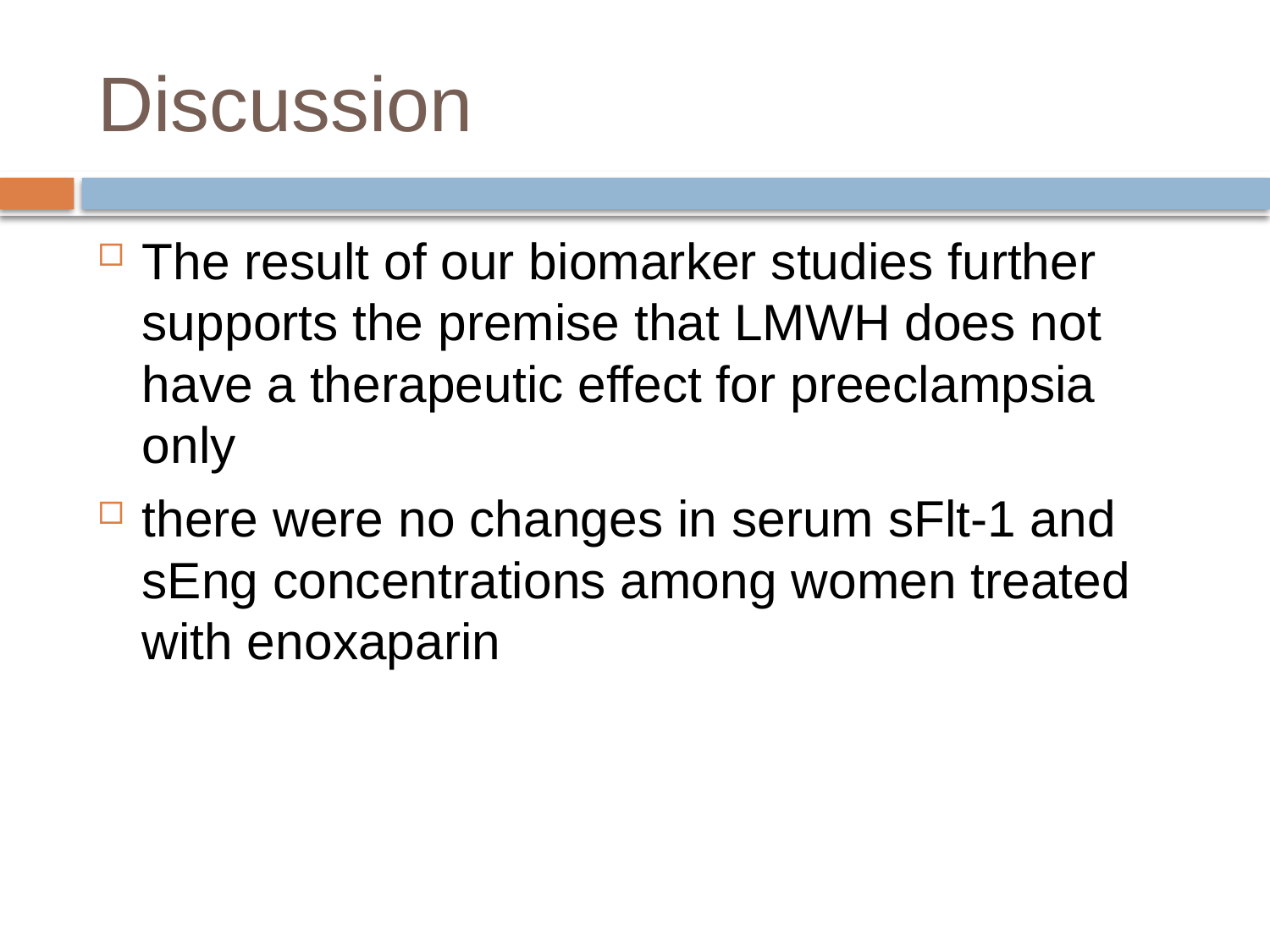

# Discussion
The result of our biomarker studies further supports the premise that LMWH does not have a therapeutic effect for preeclampsia only
there were no changes in serum sFlt-1 and sEng concentrations among women treated with enoxaparin